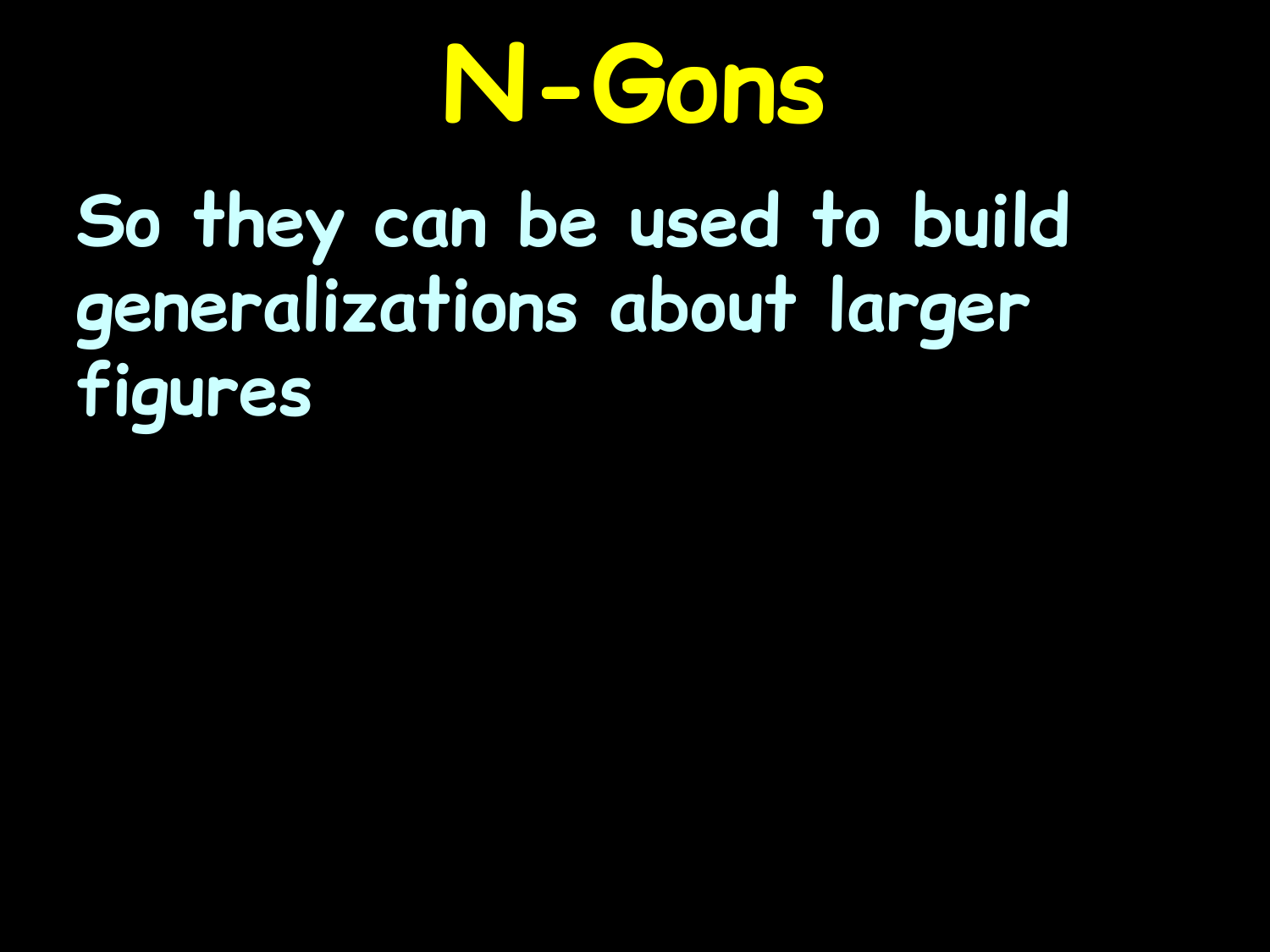

# N-Gons
So they can be used to build generalizations about larger figures